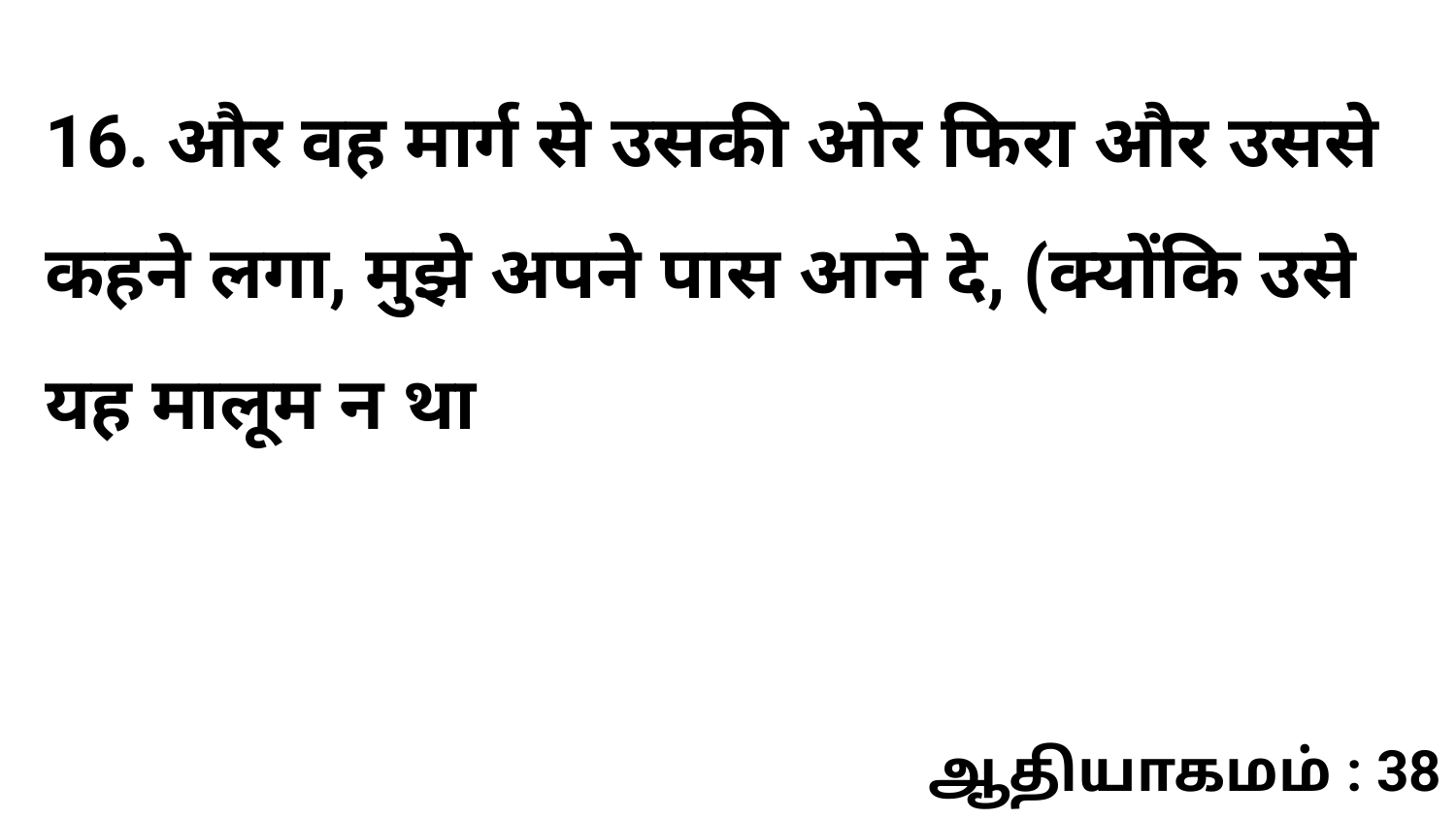

16. और वह मार्ग से उसकी ओर फिरा और उससे कहने लगा, मुझे अपने पास आने दे, (क्योंकि उसे यह मालूम न था
ஆதியாகமம் : 38